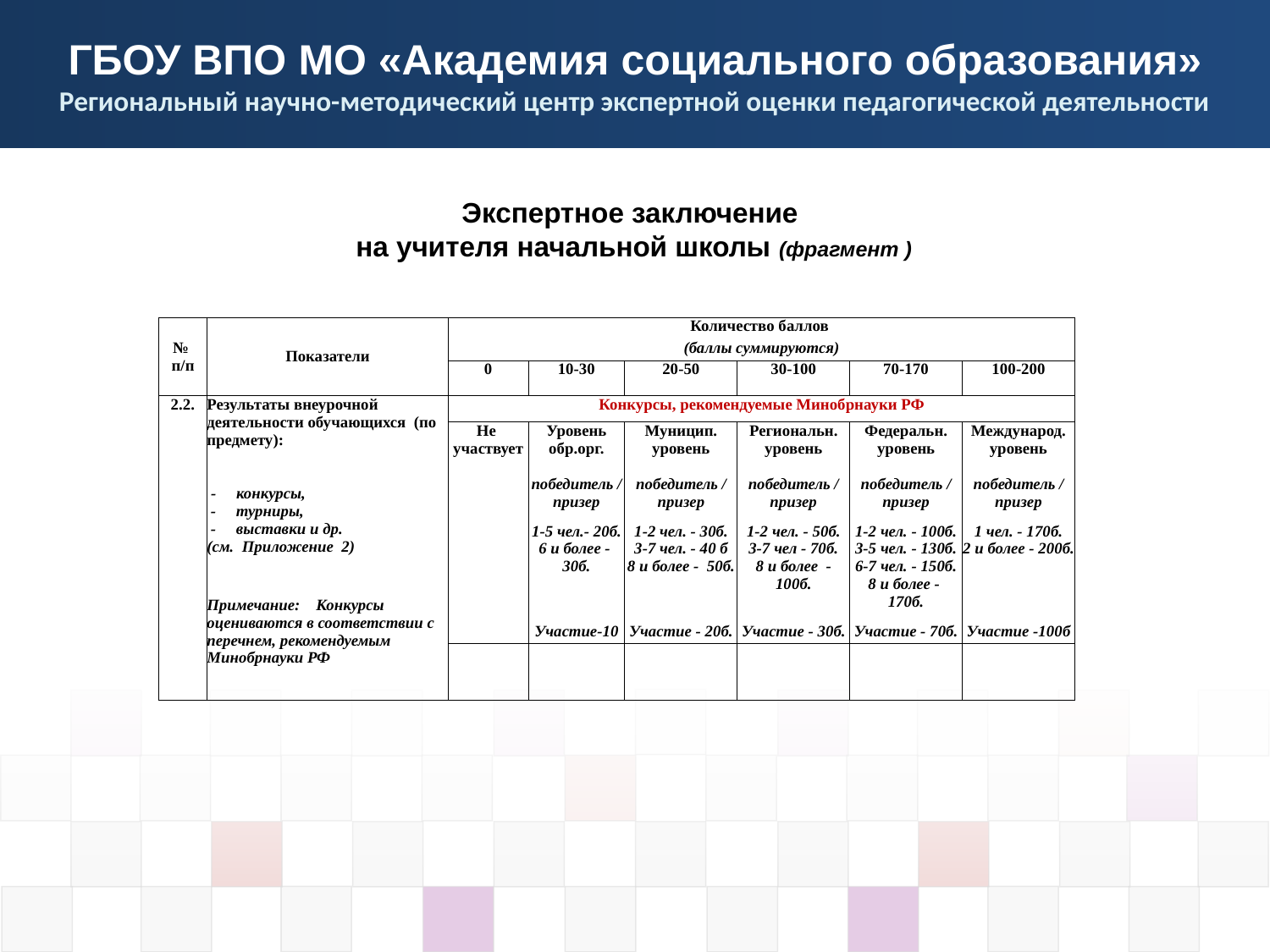

Экспертное заключение
 на учителя начальной школы (фрагмент )
| № п/п | Показатели | Количество баллов |  |  |  |  |  |  |  |  |  |
| --- | --- | --- | --- | --- | --- | --- | --- | --- | --- | --- | --- |
|  |  | (баллы суммируются) |  |  |  |  |  |  |  |  |  |
|  |  | 0 |  |  |  |  | 10-30 | 20-50 | 30-100 | 70-170 | 100-200 |
| 2.2. | Результаты внеурочной деятельности обучающихся (по предмету): | Конкурсы, рекомендуемые Минобрнауки РФ |  |  |  |  |  |  |  |  |  |
|  |  | Не участвует |  |  |  |  | Уровень обр.орг. | Муницип. уровень | Региональн. уровень | Федеральн. уровень | Международ. уровень |
|  |  |  |  |  |  |  | победитель / призер | победитель / призер | победитель / призер | победитель / призер | победитель / призер |
|  | -     конкурсы, -     турниры, -     выставки и др. (см. Приложение 2) |  |  |  |  |  |  |  |  |  |  |
|  |  |  |  |  |  |  | 1-5 чел.- 20б. 6 и более - 30б. | 1-2 чел. - 30б. 3-7 чел. - 40 б 8 и более - 50б. | 1-2 чел. - 50б. 3-7 чел - 70б. 8 и более - 100б. | 1-2 чел. - 100б. 3-5 чел. - 130б. 6-7 чел. - 150б. 8 и более - 170б. | 1 чел. - 170б. 2 и более - 200б. |
|  | Примечание: Конкурсы оцениваются в соответствии с перечнем, рекомендуемым Минобрнауки РФ |  |  |  |  |  |  |  |  |  |  |
|  |  |  |  |  |  |  | Участие-10 | Участие - 20б. | Участие - 30б. | Участие - 70б. | Участие -100б |
|  |  |  |  |  |  |  |  |  |  |  |  |